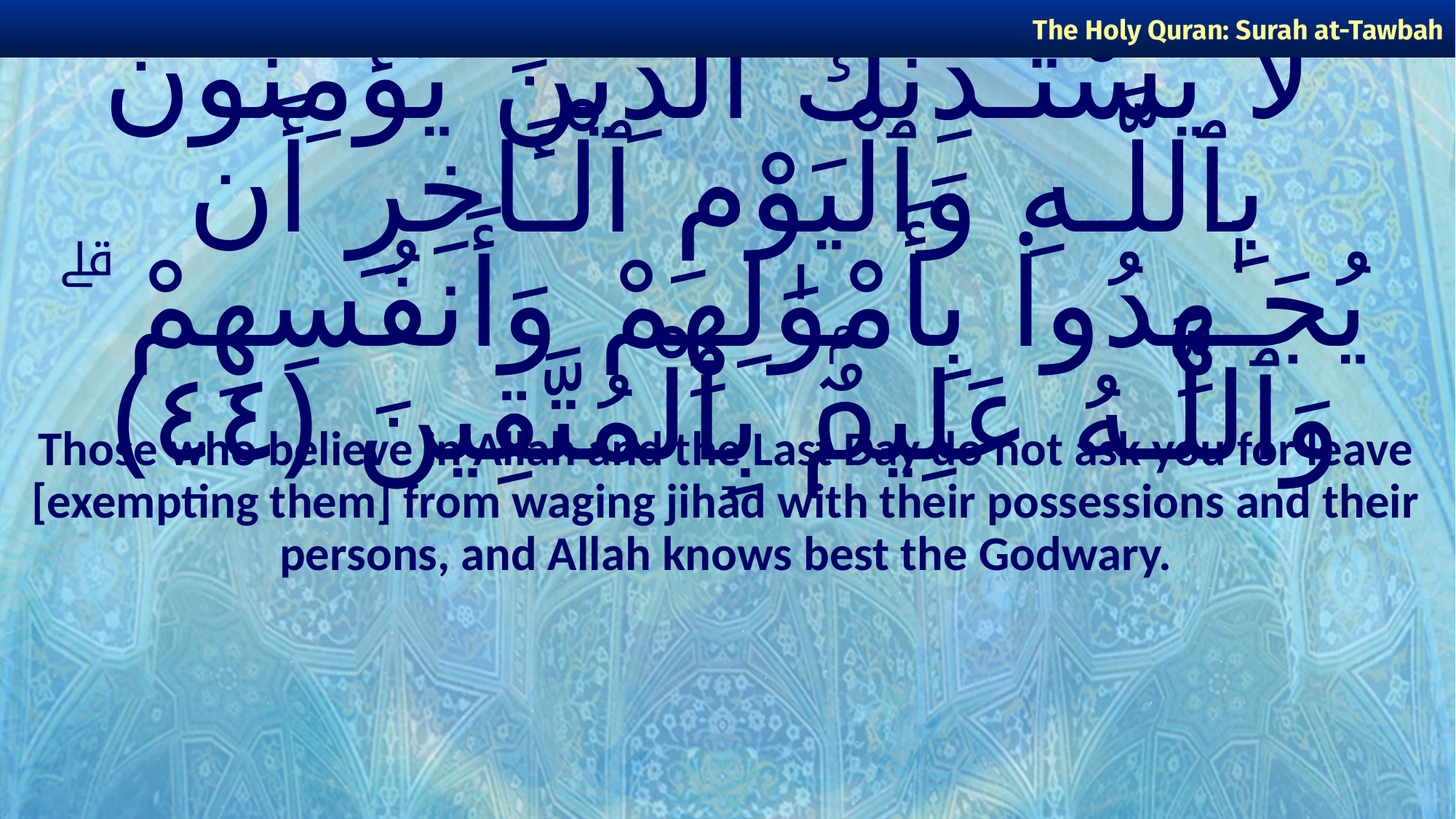

The Holy Quran: Surah at-Tawbah
# لَا يَسْتَـْٔذِنُكَ ٱلَّذِينَ يُؤْمِنُونَ بِٱللَّـهِ وَٱلْيَوْمِ ٱلْـَٔاخِرِ أَن يُجَـٰهِدُوا۟ بِأَمْوَٰلِهِمْ وَأَنفُسِهِمْ ۗ وَٱللَّـهُ عَلِيمٌۢ بِٱلْمُتَّقِينَ ﴿٤٤﴾
Those who believe in Allah and the Last Day do not ask you for leave [exempting them] from waging jihād with their possessions and their persons, and Allah knows best the Godwary.